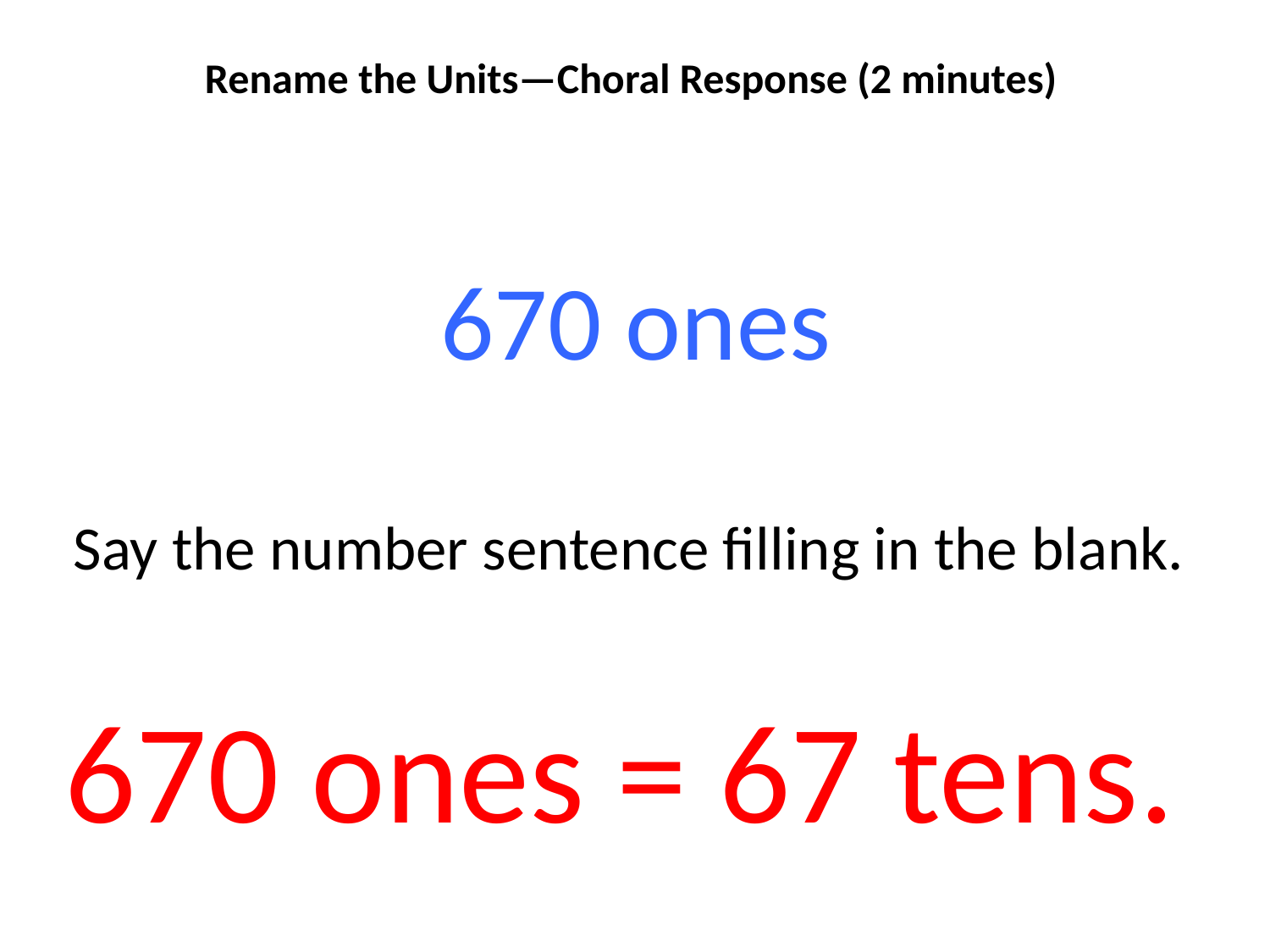

Rename the Units—Choral Response (2 minutes)

670 ones

Say the number sentence filling in the blank.
670 ones = 67 tens.